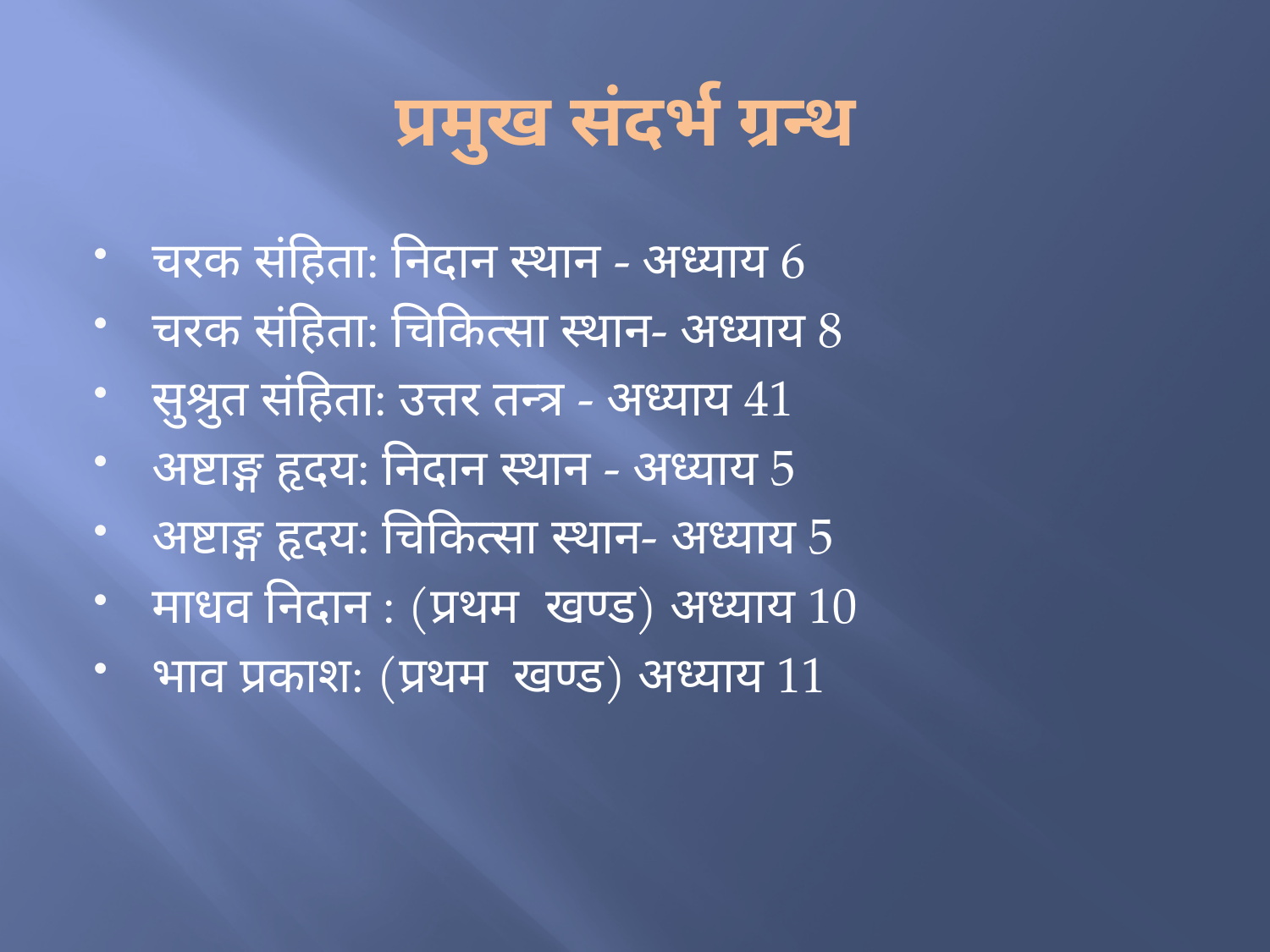

# प्रमुख संदर्भ ग्रन्थ
चरक संहिता: निदान स्थान - अध्याय 6
चरक संहिता: चिकित्सा स्थान- अध्याय 8
सुश्रुत संहिता: उत्तर तन्त्र - अध्याय 41
अष्टाङ्ग हृदय: निदान स्थान - अध्याय 5
अष्टाङ्ग हृदय: चिकित्सा स्थान- अध्याय 5
माधव निदान : (प्रथम  खण्ड) अध्याय 10
भाव प्रकाश: (प्रथम  खण्ड) अध्याय 11